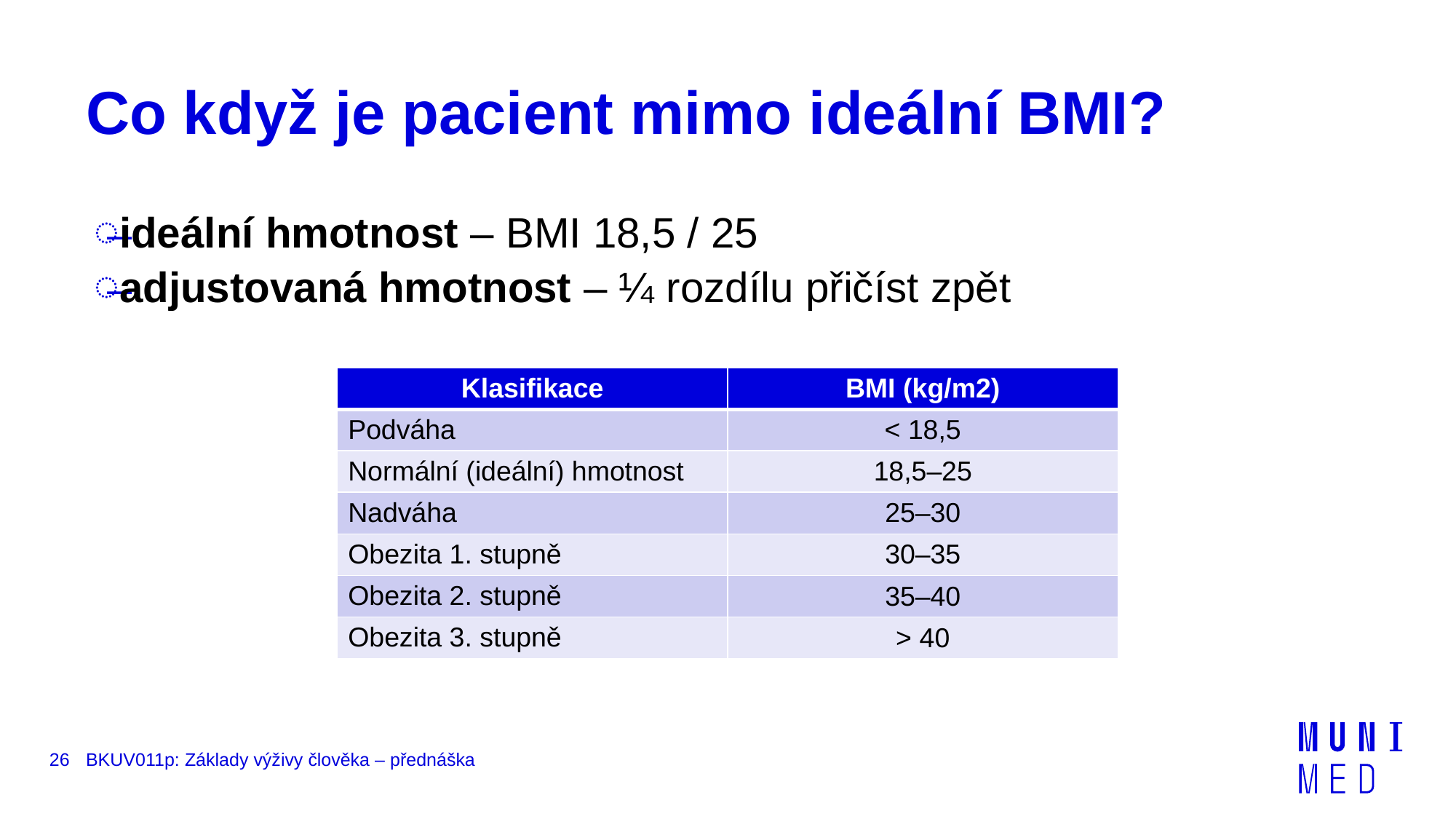

# Co když je pacient mimo ideální BMI?
ideální hmotnost – BMI 18,5 / 25
adjustovaná hmotnost – ¼ rozdílu přičíst zpět
| Klasifikace | BMI (kg/m2) |
| --- | --- |
| Podváha | < 18,5 |
| Normální (ideální) hmotnost | 18,5–25 |
| Nadváha | 25–30 |
| Obezita 1. stupně | 30–35 |
| Obezita 2. stupně | 35–40 |
| Obezita 3. stupně | > 40 |
26
BKUV011p: Základy výživy člověka – přednáška